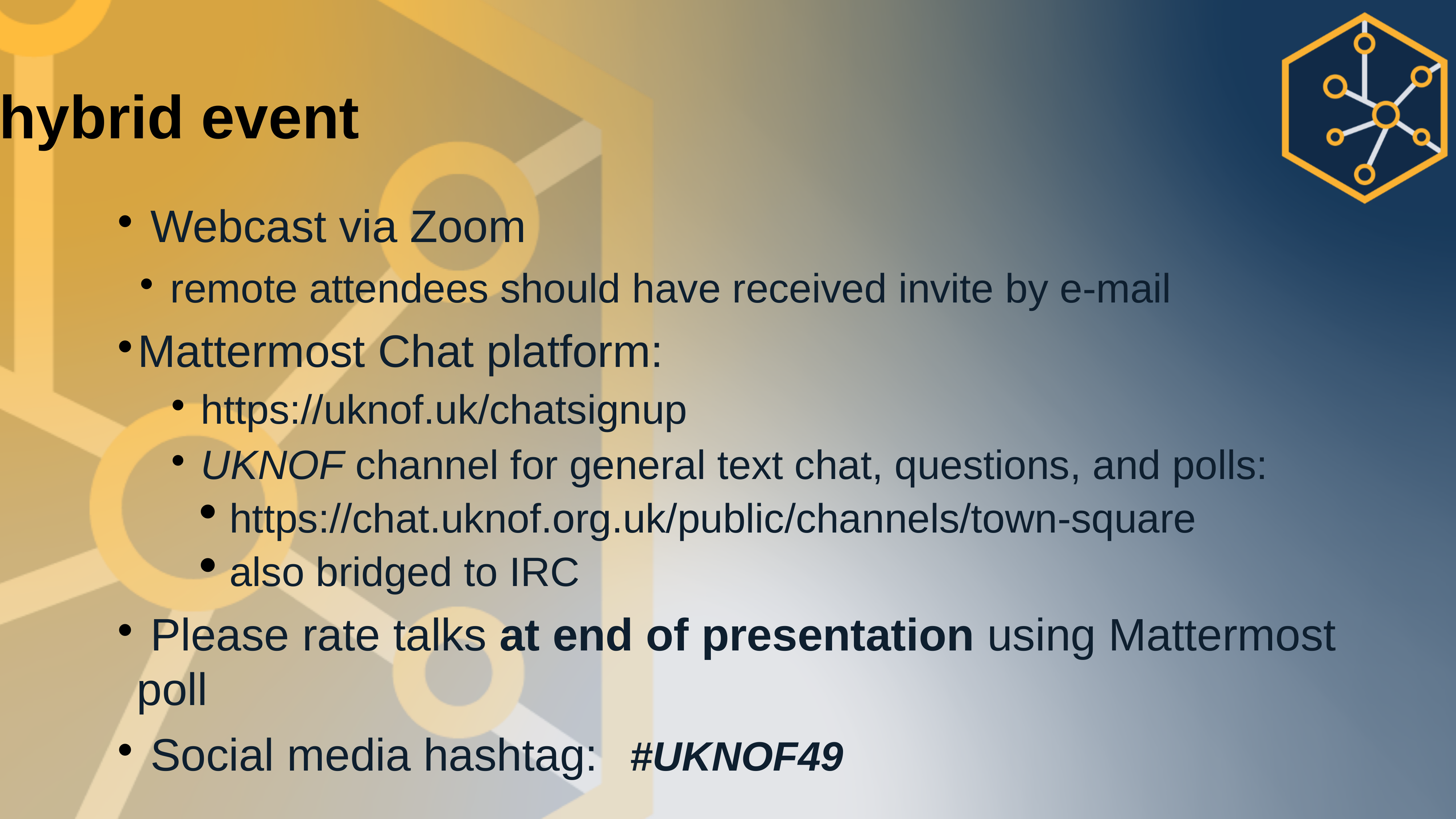

hybrid event
 Webcast via Zoom
 remote attendees should have received invite by e-mail
Mattermost Chat platform:
 https://uknof.uk/chatsignup
 UKNOF channel for general text chat, questions, and polls:
 https://chat.uknof.org.uk/public/channels/town-square
 also bridged to IRC
 Please rate talks at end of presentation using Mattermost poll
 Social media hashtag:		#UKNOF49